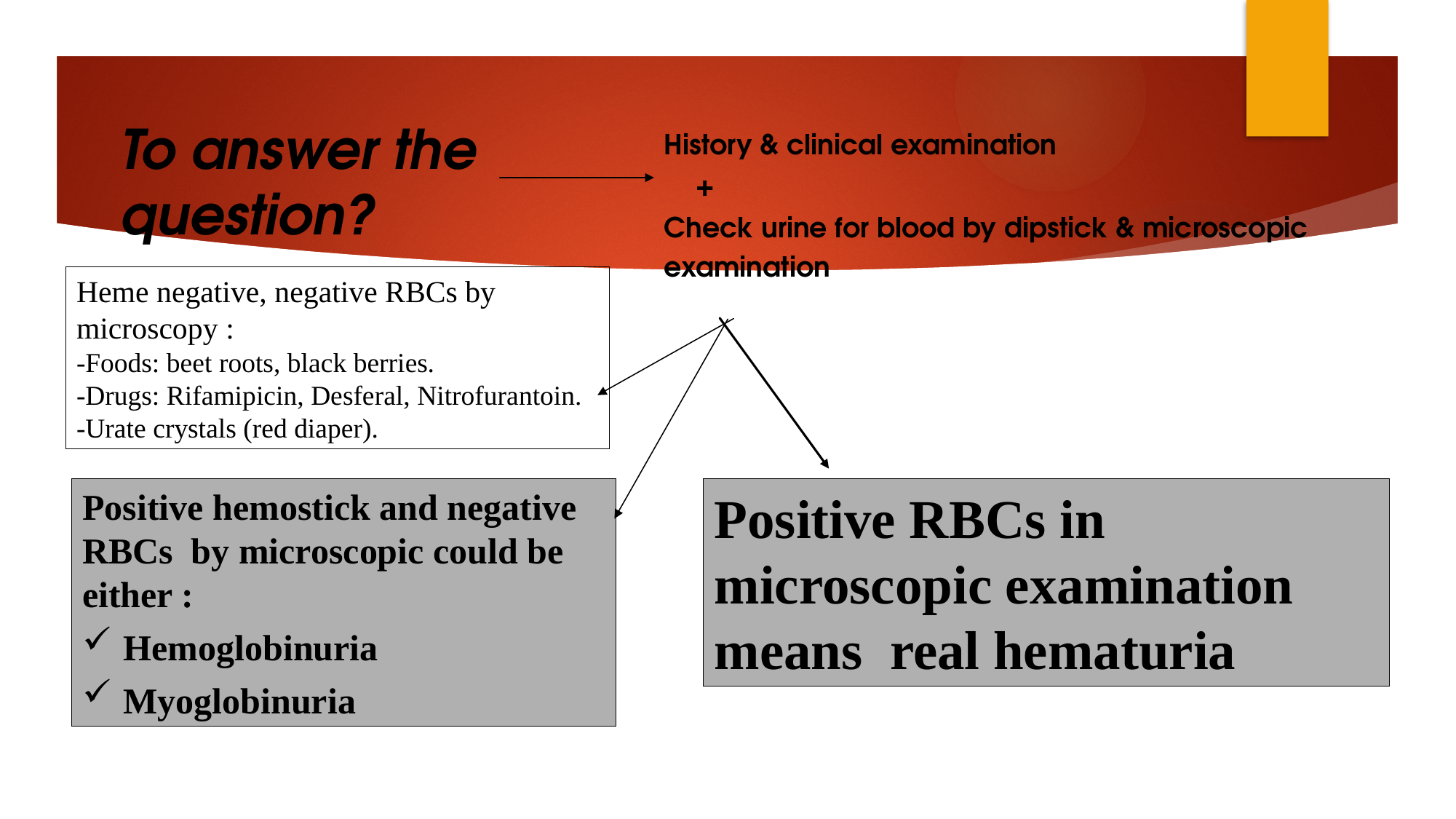

# To answer the question?
History & clinical examination
    +
Check urine for blood by dipstick & microscopic examination

Heme negative, negative RBCs by microscopy :
-Foods: beet roots, black berries.
-Drugs: Rifamipicin, Desferal, Nitrofurantoin.
-Urate crystals (red diaper).
Positive hemostick and negative RBCs  by microscopic could be either :
Hemoglobinuria
Myoglobinuria
Positive RBCs in microscopic examination means  real hematuria